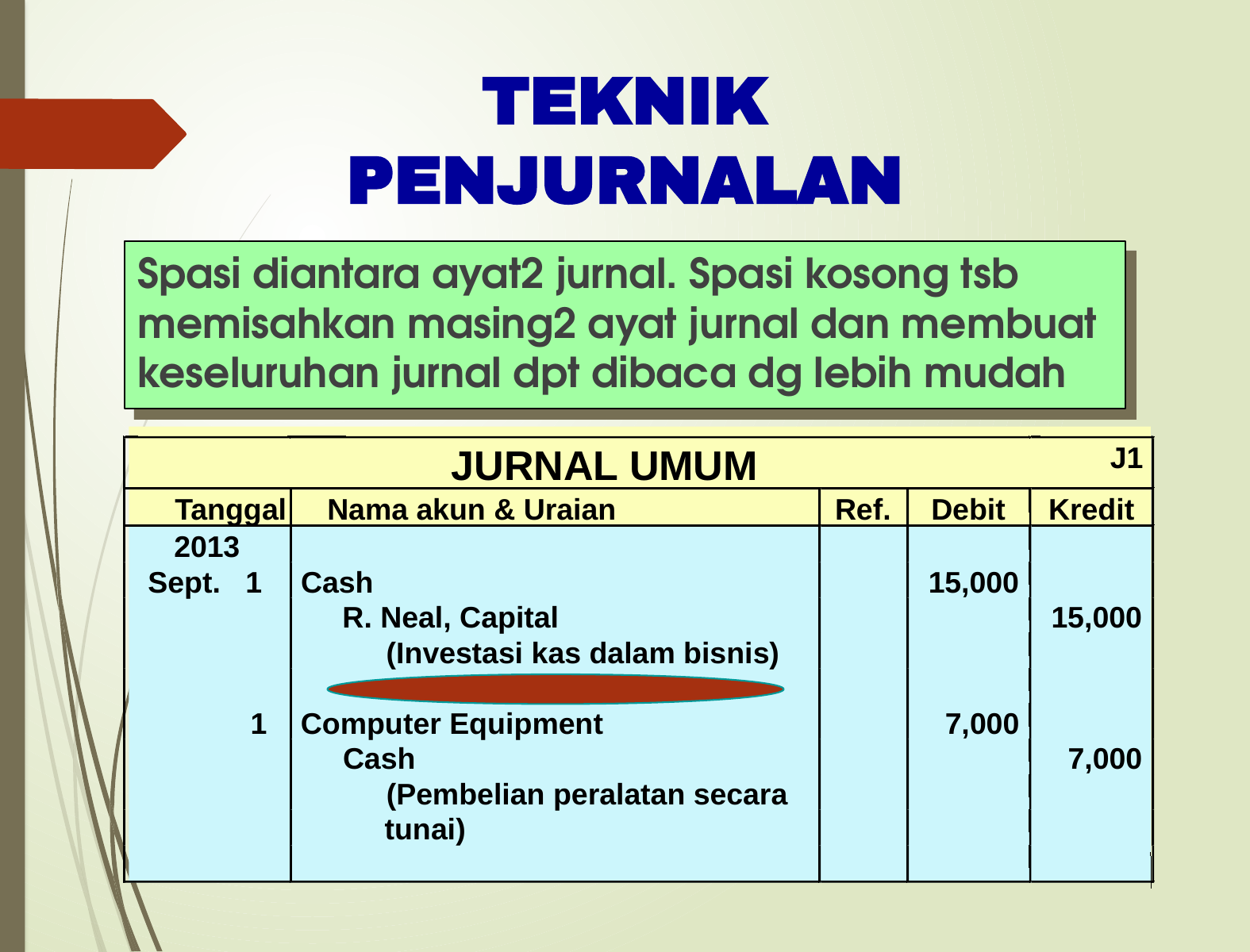

TEKNIK PENJURNALAN
Spasi diantara ayat2 jurnal. Spasi kosong tsb memisahkan masing2 ayat jurnal dan membuat keseluruhan jurnal dpt dibaca dg lebih mudah

J1

JURNAL UMUM

Tanggal

Nama akun & Uraian

Ref.

Debit

Kredit

2013

Sept.   1

Cash

15,000

     R. Neal, Capital

15,000

          (Investasi kas dalam bisnis)

              1

Computer Equipment

7,000

    Cash

7,000

          (Pembelian peralatan secara

          tunai)